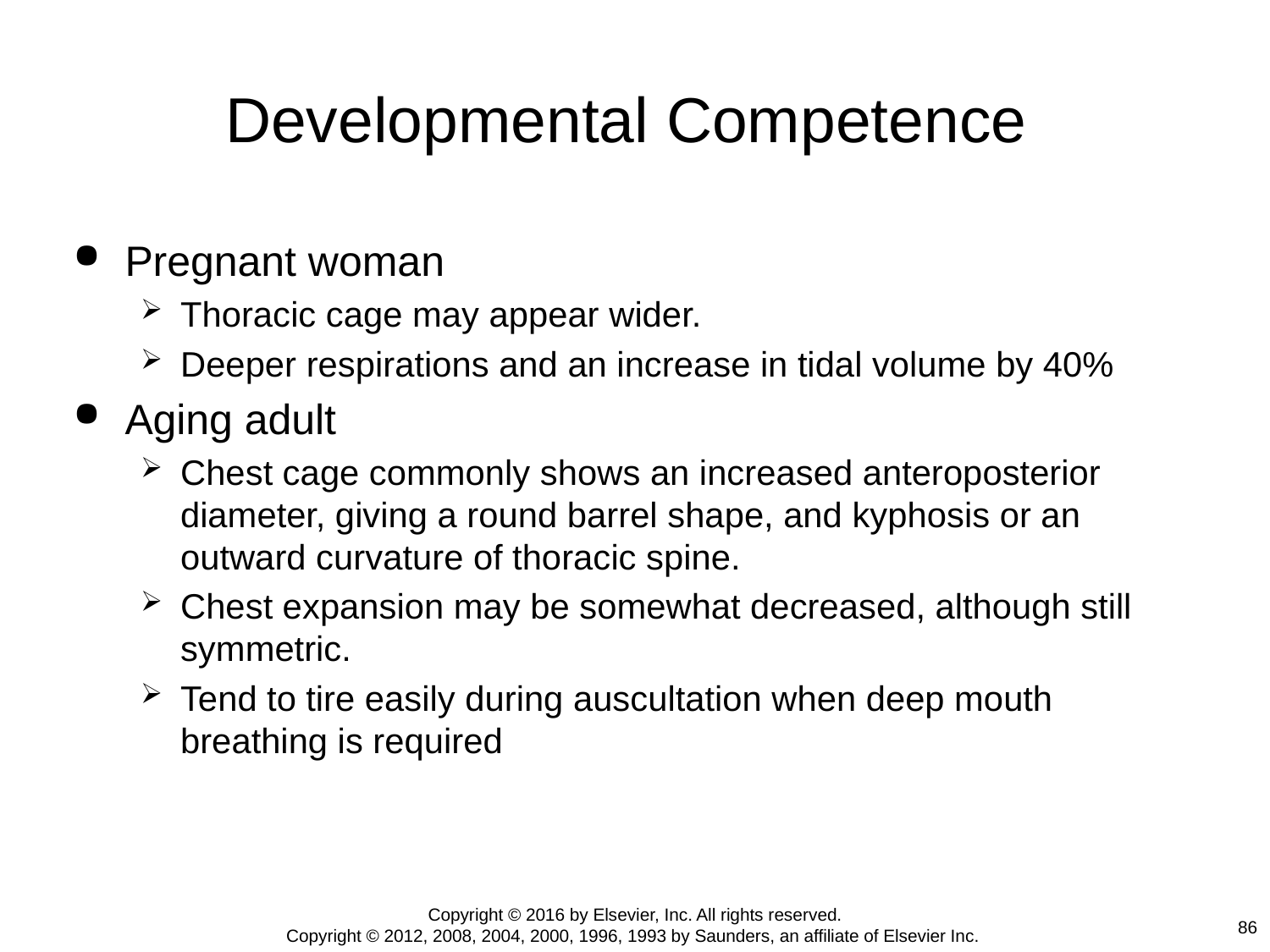

# Developmental Competence
Pregnant woman
Thoracic cage may appear wider.
Deeper respirations and an increase in tidal volume by 40%
Aging adult
Chest cage commonly shows an increased anteroposterior diameter, giving a round barrel shape, and kyphosis or an outward curvature of thoracic spine.
Chest expansion may be somewhat decreased, although still symmetric.
Tend to tire easily during auscultation when deep mouth breathing is required

Copyright © 2016 by Elsevier, Inc. All rights reserved.
Copyright © 2012, 2008, 2004, 2000, 1996, 1993 by Saunders, an affiliate of Elsevier Inc.
86